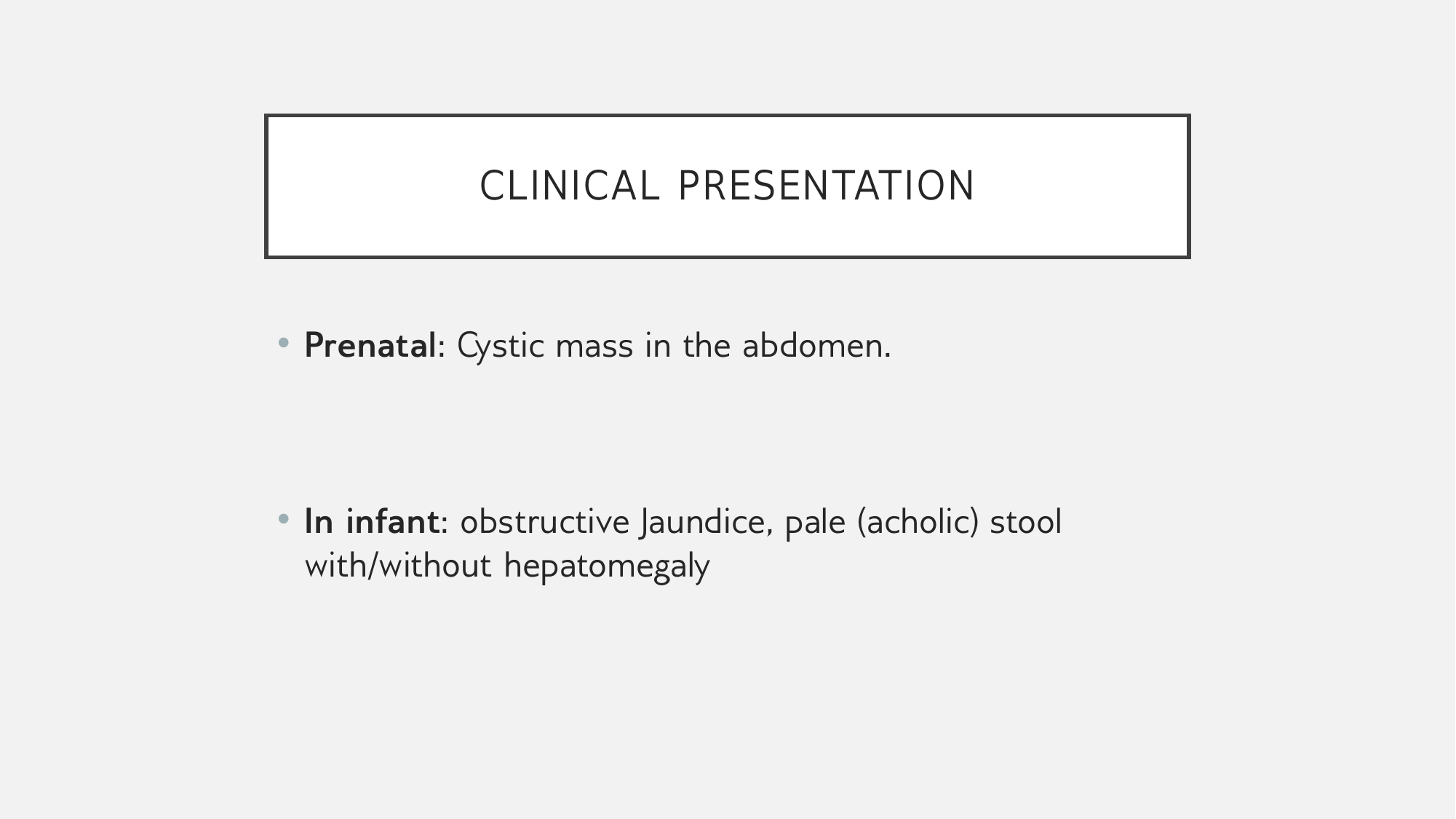

# Clinical Presentation
Prenatal: Cystic mass in the abdomen.

In infant: obstructive Jaundice, pale (acholic) stool with/without hepatomegaly